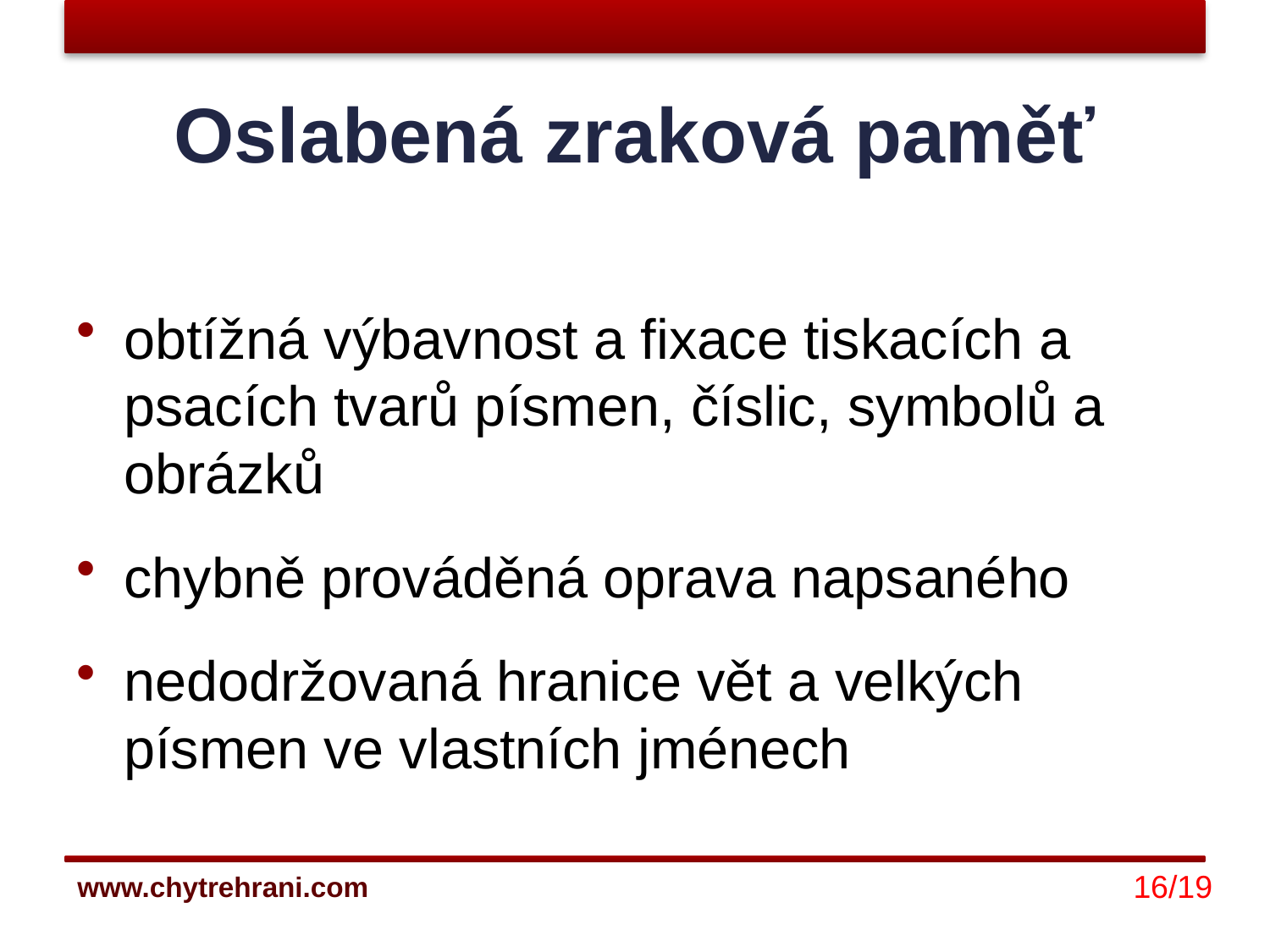

# Oslabená zraková paměť
obtížná výbavnost a fixace tiskacích a psacích tvarů písmen, číslic, symbolů a obrázků

chybně prováděná oprava napsaného

nedodržovaná hranice vět a velkých písmen ve vlastních jménech

16/19